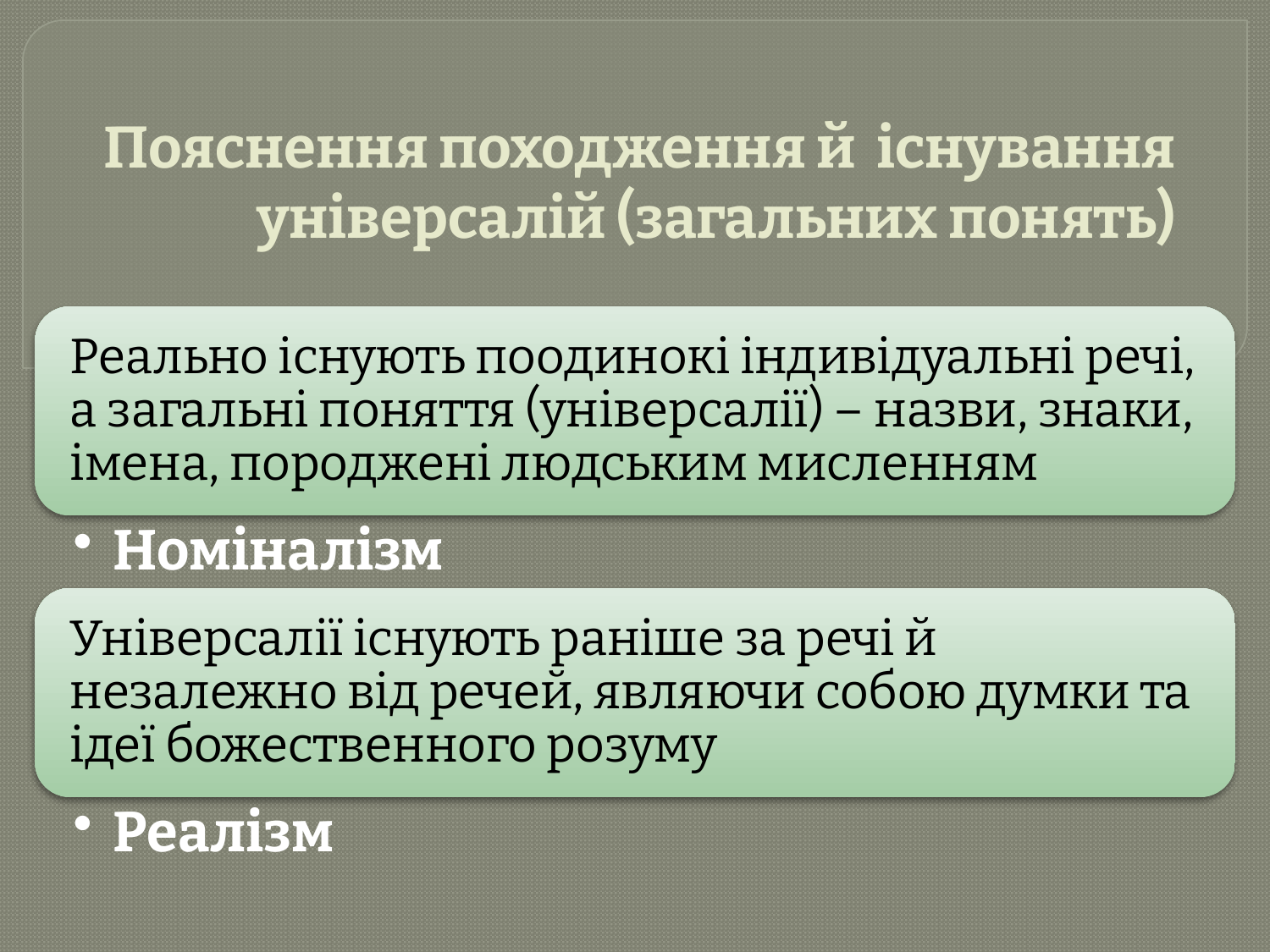

# Пояснення походження й  існування універсалій (загальних понять)
Реально існують поодинокі індивідуальні речі, а загальні поняття (універсалії) – назви, знаки, імена, породжені людським мисленням
Номіналізм
Універсалії існують раніше за речі й незалежно від речей, являючи собою думки та ідеї божественного розуму
Реалізм